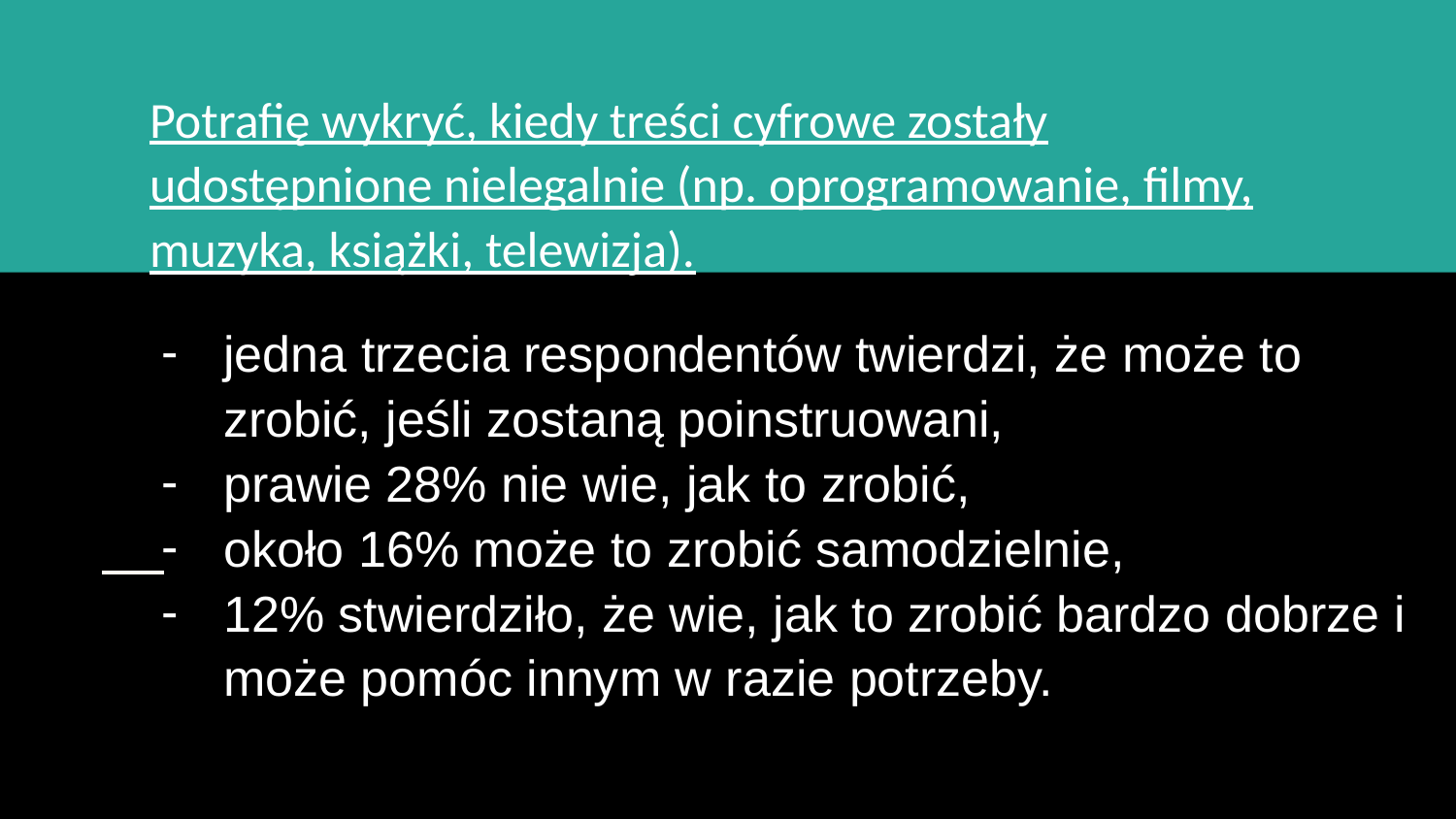

Potrafię wykryć, kiedy treści cyfrowe zostały udostępnione nielegalnie (np. oprogramowanie, filmy, muzyka, książki, telewizja).
# jedna trzecia respondentów twierdzi, że może to zrobić, jeśli zostaną poinstruowani,
prawie 28% nie wie, jak to zrobić,
około 16% może to zrobić samodzielnie,
12% stwierdziło, że wie, jak to zrobić bardzo dobrze i może pomóc innym w razie potrzeby.